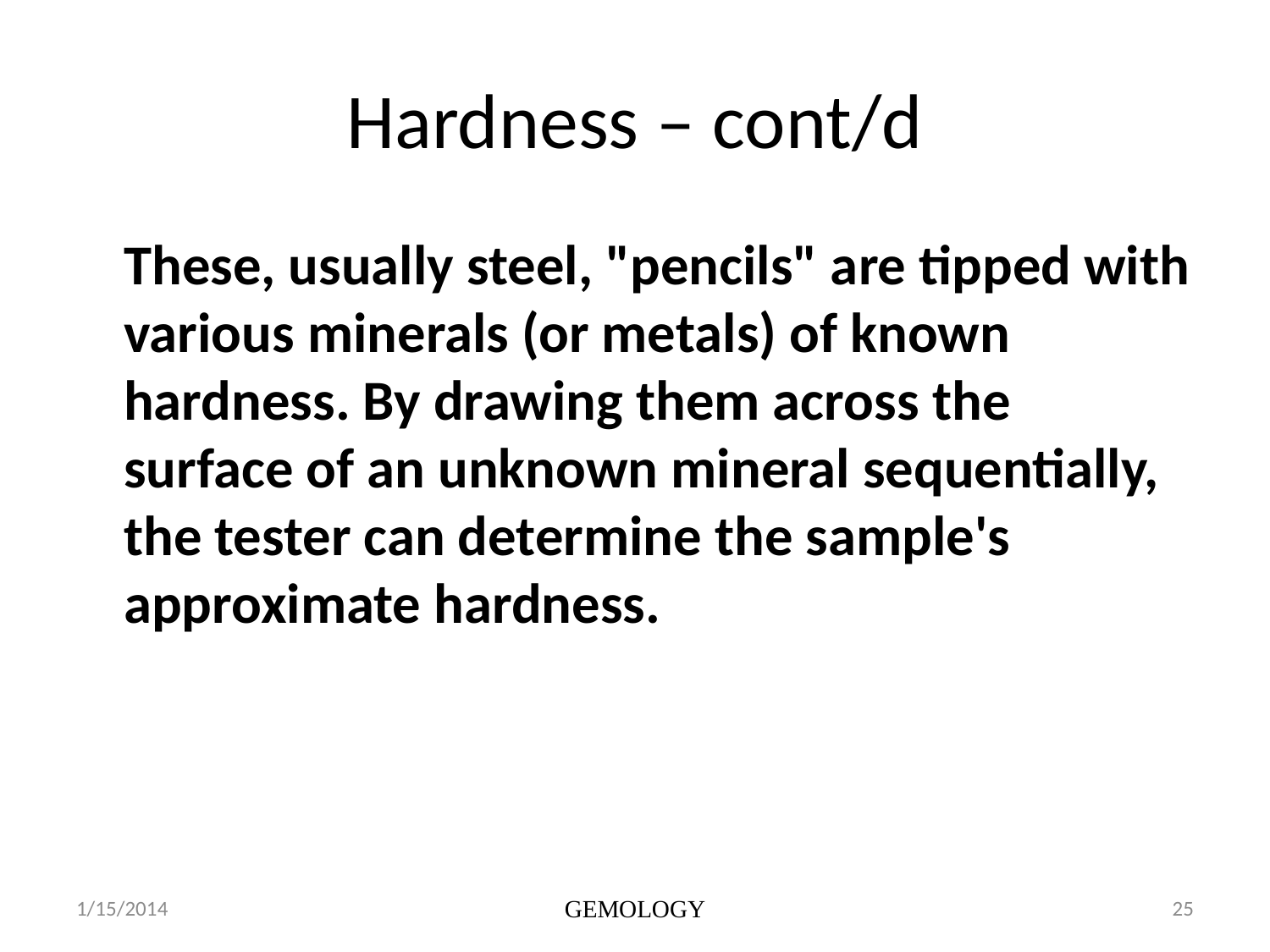

# Hardness – cont/d
	These, usually steel, "pencils" are tipped with various minerals (or metals) of known hardness. By drawing them across the surface of an unknown mineral sequentially, the tester can determine the sample's approximate hardness.
1/15/2014
GEMOLOGY
25